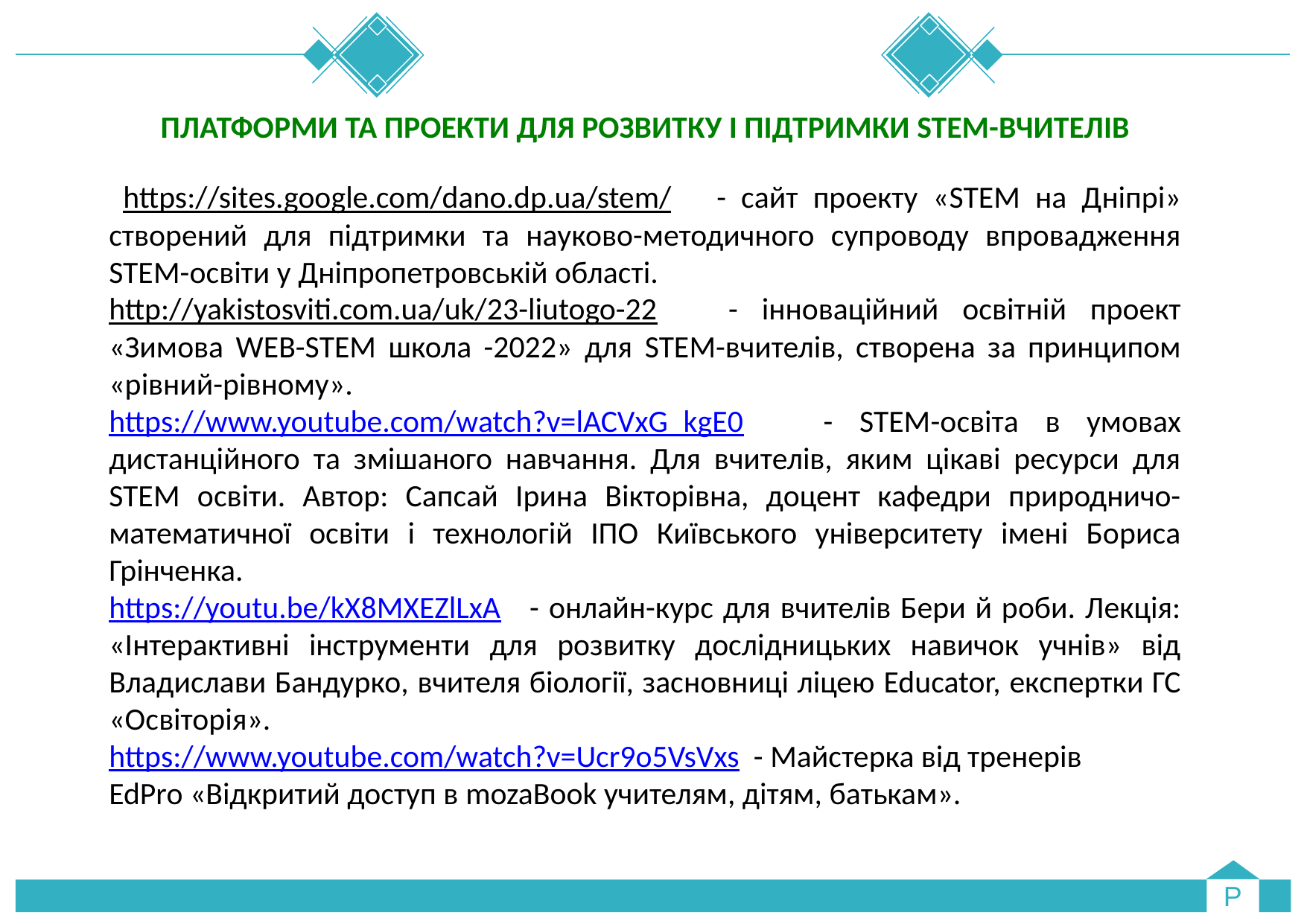

ПЛАТФОРМИ ТА ПРОЕКТИ ДЛЯ РОЗВИТКУ І ПІДТРИМКИ STEM-ВЧИТЕЛІВ

 https://sites.google.com/dano.dp.ua/stem/   - сайт проекту «STEM на Дніпрі» створений для підтримки та науково-методичного супроводу впровадження STEM-освіти у Дніпропетровській області.
http://yakistosviti.com.ua/uk/23-liutogo-22   - інноваційний освітній проект «Зимова WEB-STEM школа -2022» для STEM-вчителів, створена за принципом «рівний-рівному».
https://www.youtube.com/watch?v=lACVxG_kgE0   - STEM-освіта в умовах дистанційного та змішаного навчання. Для вчителів, яким цікаві ресурси для STEM освіти. Автор: Сапсай Ірина Вікторівна, доцент кафедри природничо-математичної освіти і технологій ІПО Київського університету імені Бориса Грінченка.
https://youtu.be/kX8MXEZlLxA   - онлайн-курс для вчителів Бери й роби. Лекція: «Інтерактивні інструменти для розвитку дослідницьких навичок учнів» від Владислави Бандурко, вчителя біології, засновниці ліцею Educator, експертки ГС «Освіторія».
https://www.youtube.com/watch?v=Ucr9o5VsVxs  - Майстерка від тренерів
EdPro «Відкритий доступ в mozaBook учителям, дітям, батькам».

P